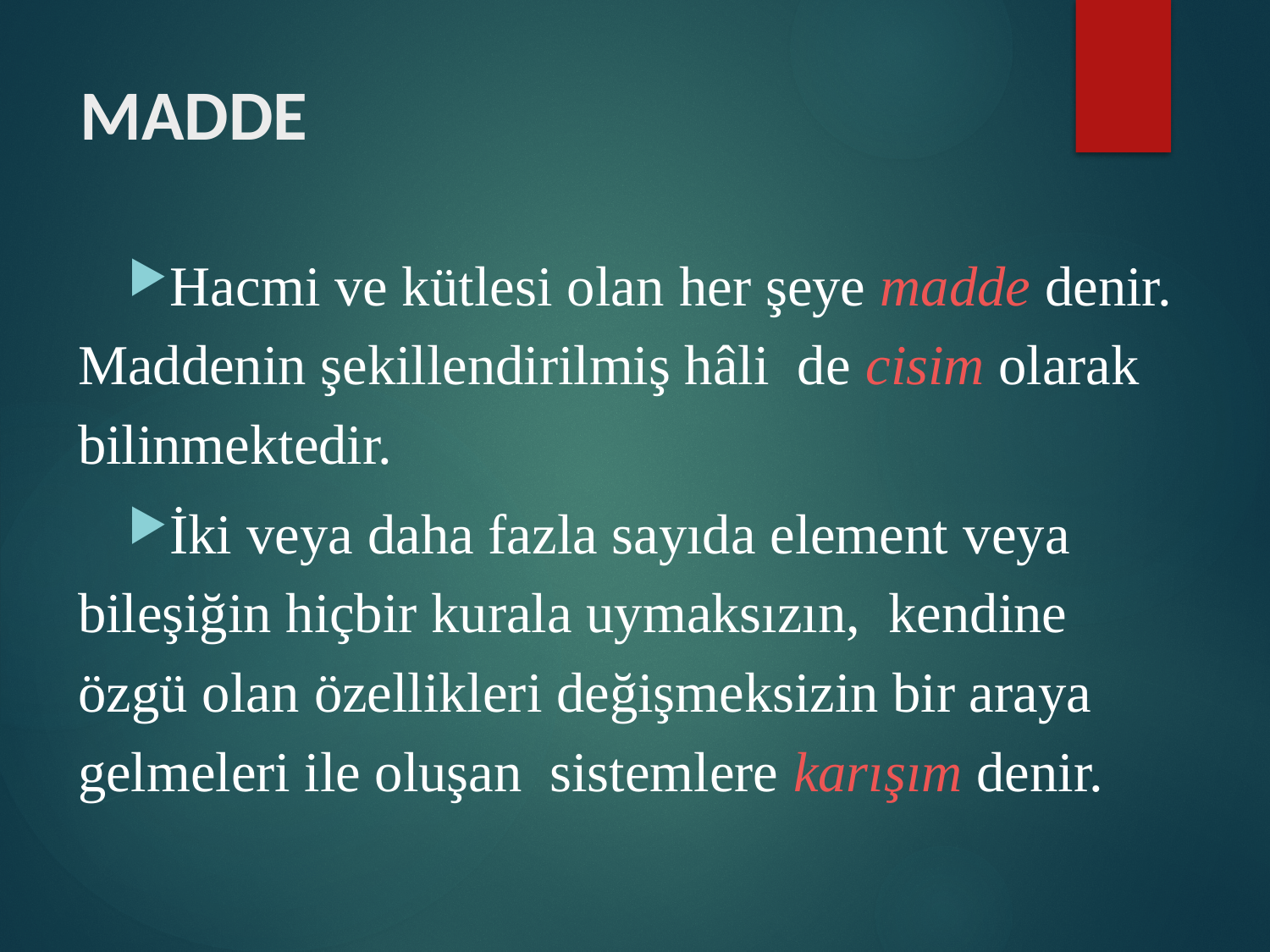

# MADDE
Hacmi ve kütlesi olan her şeye madde denir. Maddenin şekillendirilmiş hâli  de cisim olarak bilinmektedir.
İki veya daha fazla sayıda element veya bileşiğin hiçbir kurala uymaksızın,  kendine özgü olan özellikleri değişmeksizin bir araya gelmeleri ile oluşan  sistemlere karışım denir.